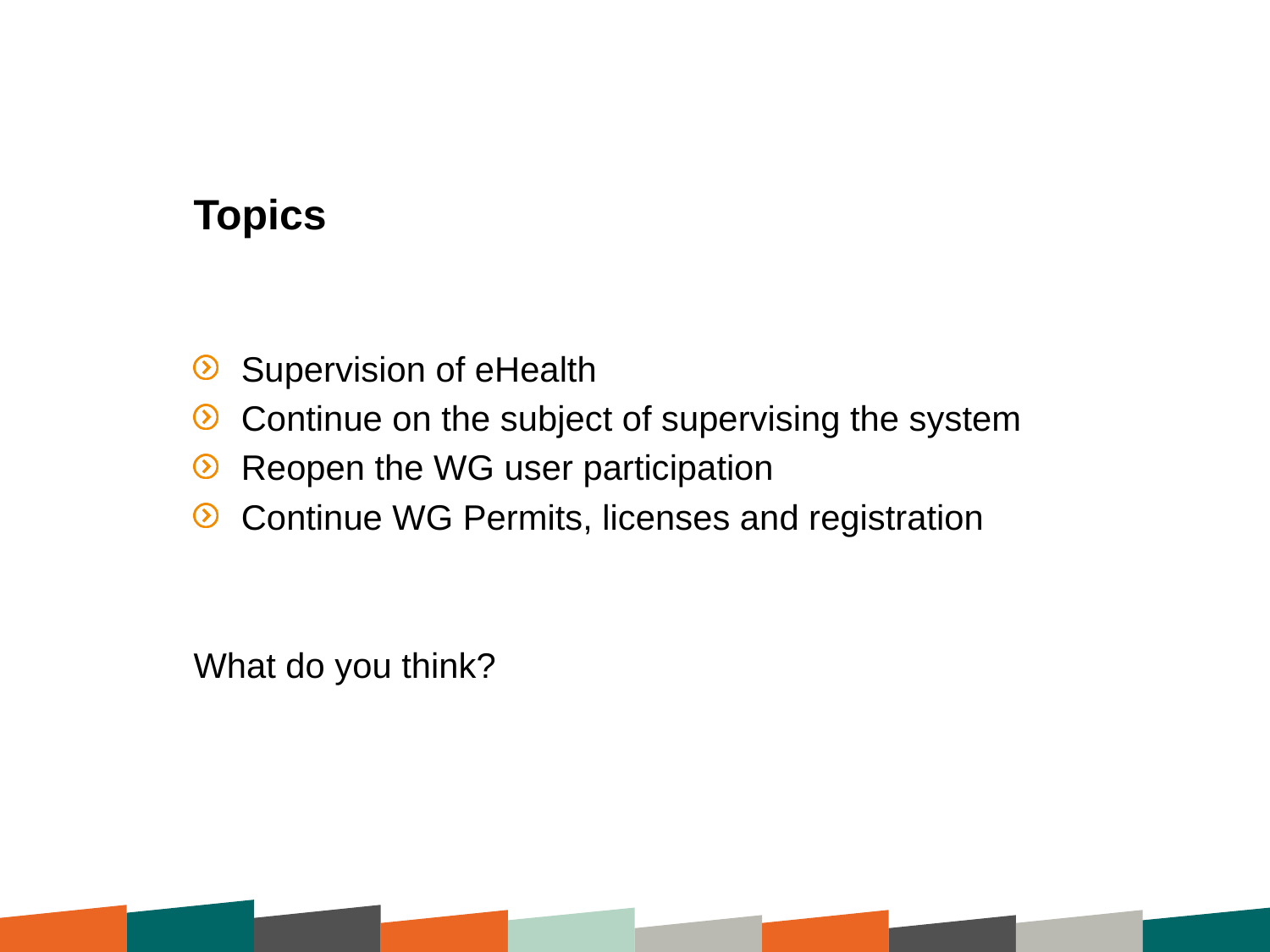

# Topics
Supervision of eHealth
Continue on the subject of supervising the system
Reopen the WG user participation
Continue WG Permits, licenses and registration

What do you think?